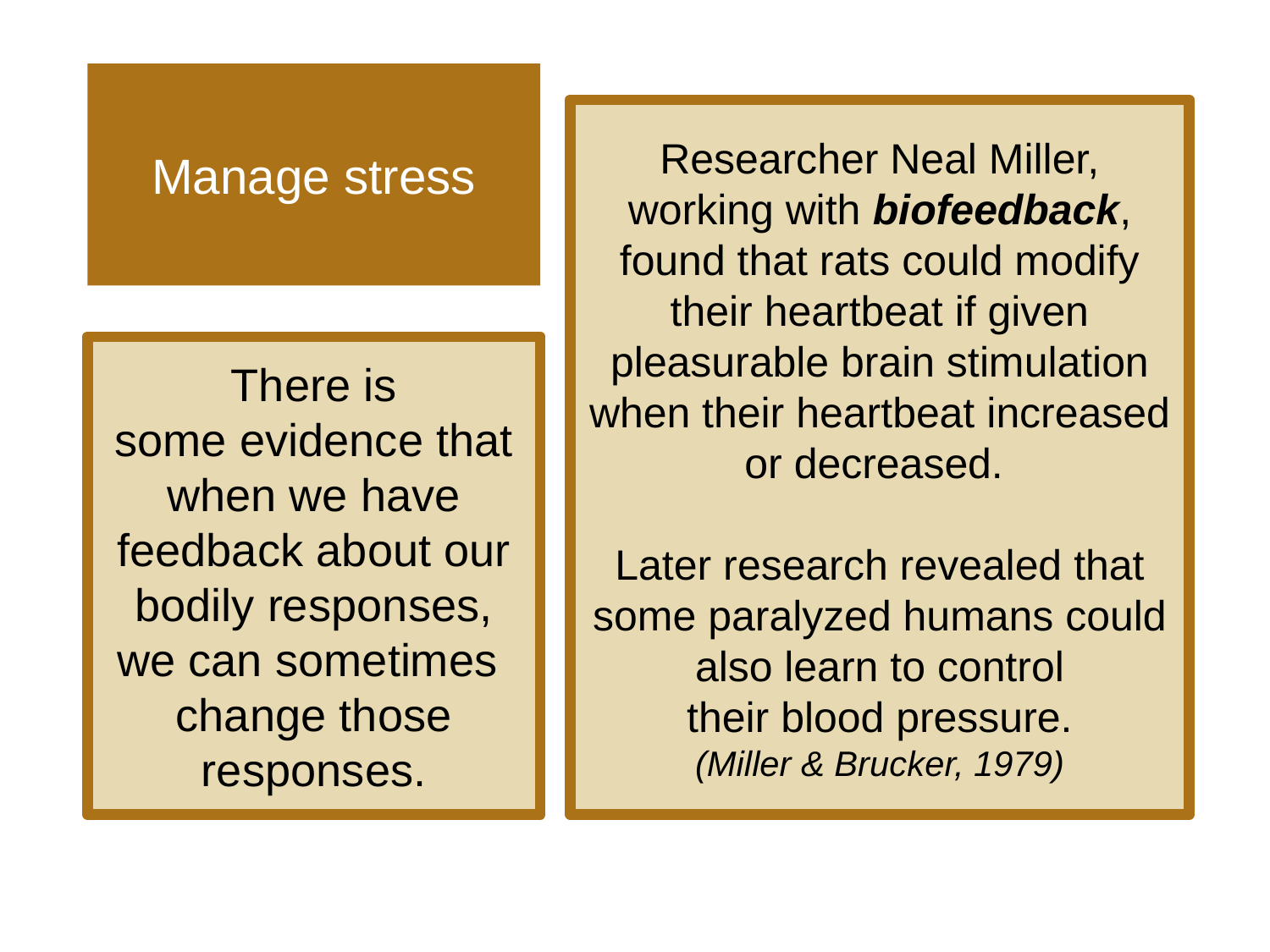

# Manage stress
Researcher Neal Miller, working with biofeedback, found that rats could modify their heartbeat if given pleasurable brain stimulation when their heartbeat increased or decreased.

Later research revealed that some paralyzed humans could also learn to control
their blood pressure.
(Miller & Brucker, 1979)
There is
some evidence that when we have feedback about our bodily responses, we can sometimes  change those responses.